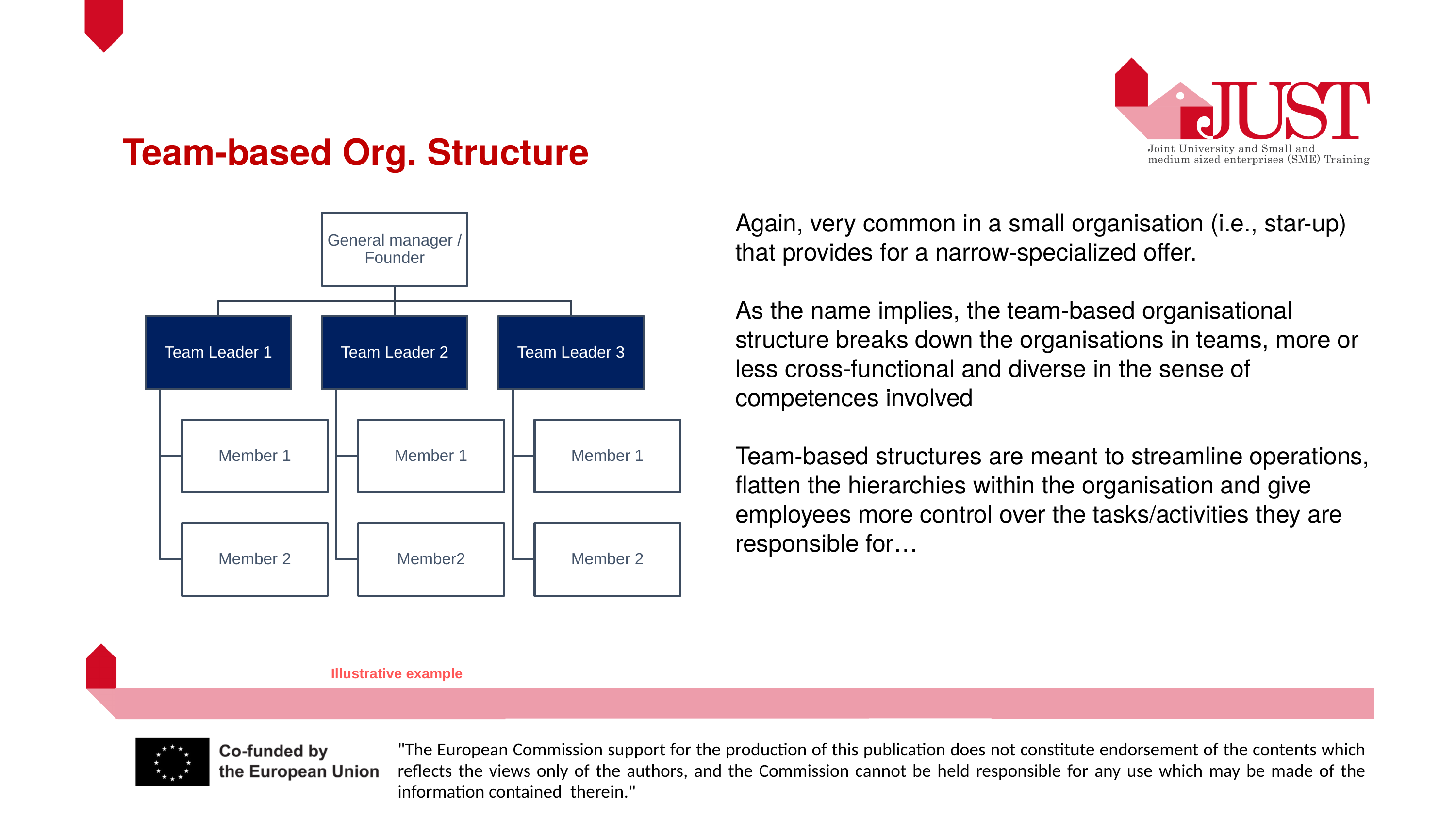

Team-based Org. Structure
General manager / Founder
Team Leader 1
Member 1
Member 2
Team Leader 2
Member 1
Member2
Team Leader 3
Member 1
Member 2
Again, very common in a small organisation (i.e., star-up) that provides for a narrow-specialized offer.

As the name implies, the team-based organisational structure breaks down the organisations in teams, more or less cross-functional and diverse in the sense of competences involved

Team-based structures are meant to streamline operations, flatten the hierarchies within the organisation and give employees more control over the tasks/activities they are responsible for…

Illustrative example